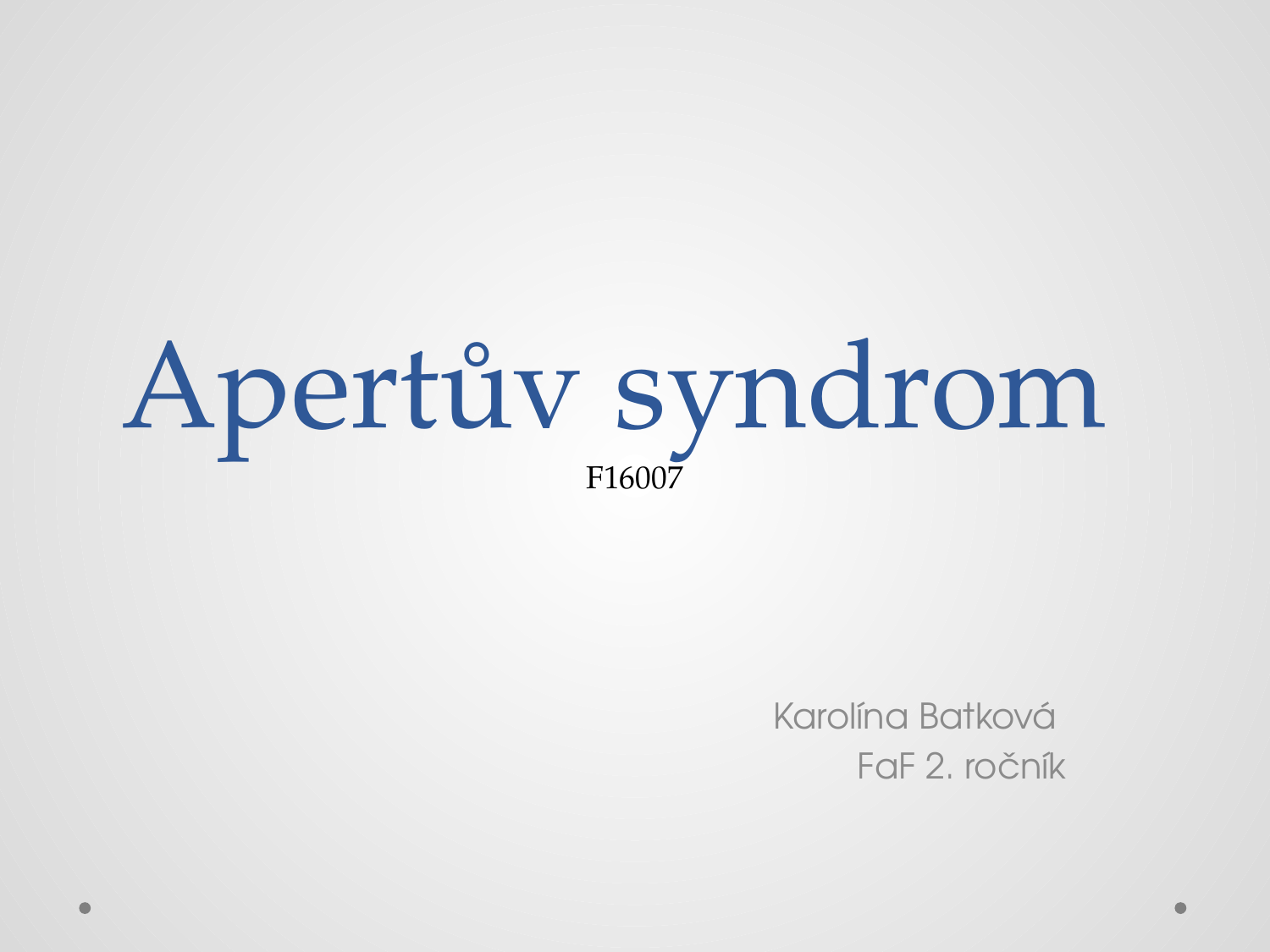

# Apertův syndrom
F16007
Karolína Batková
FaF 2. ročník